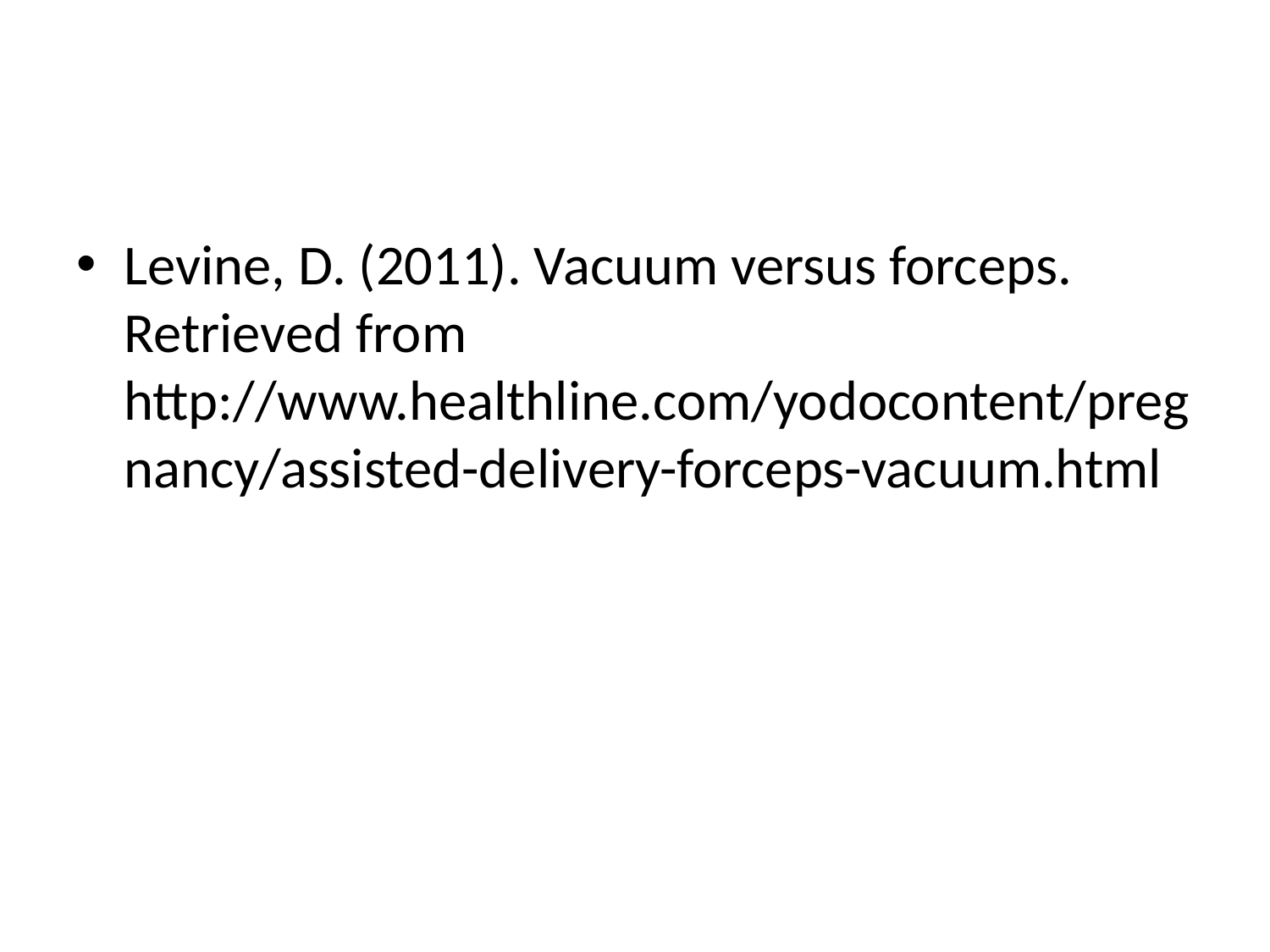

Levine, D. (2011). Vacuum versus forceps. Retrieved from http://www.healthline.com/yodocontent/pregnancy/assisted-delivery-forceps-vacuum.html